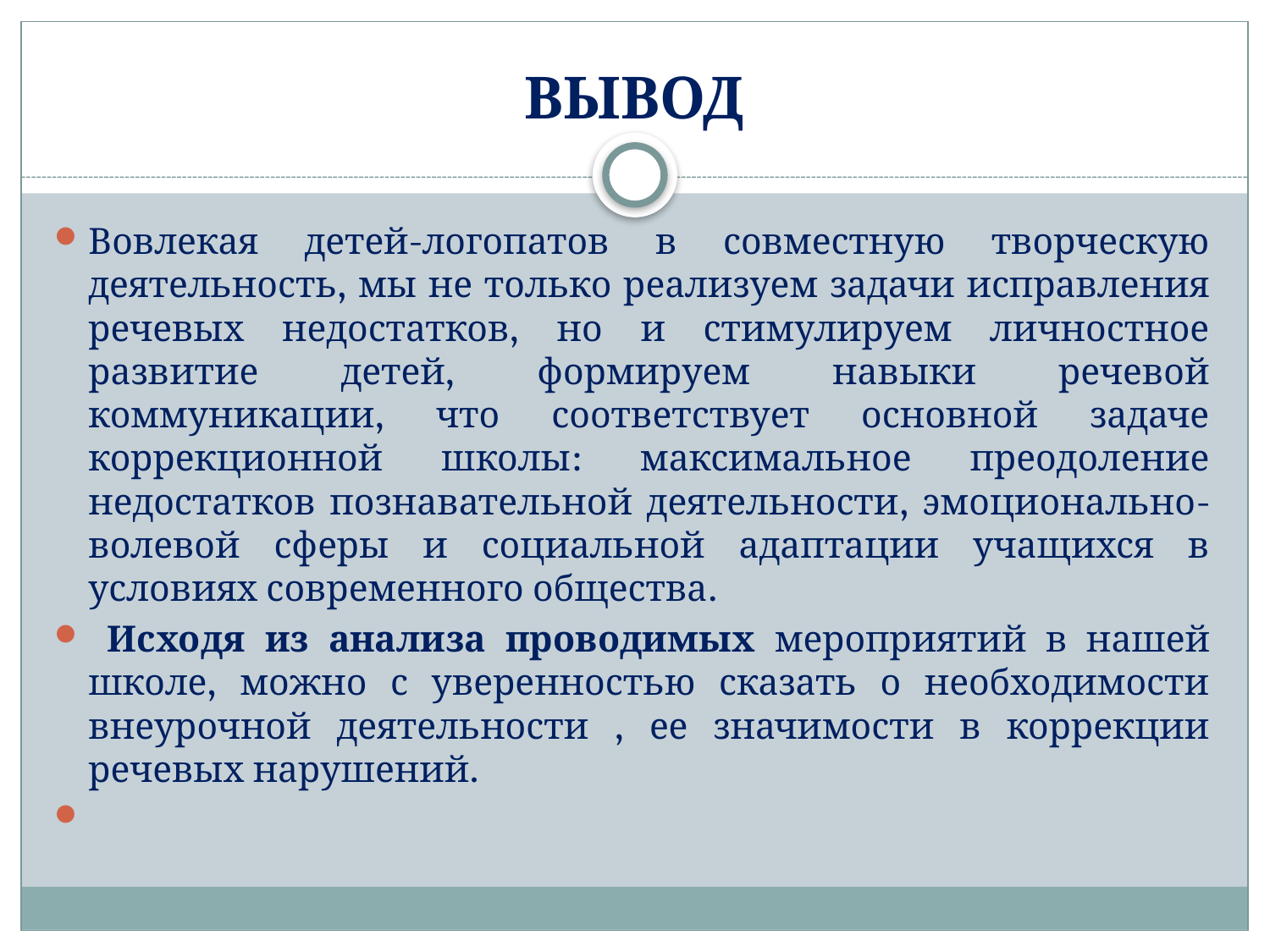

# ВЫВОД
Вовлекая детей-логопатов в совместную творческую деятельность, мы не только реализуем задачи исправления речевых недостатков, но и стимулируем личностное развитие детей, формируем навыки речевой коммуникации, что соответствует основной задаче коррекционной школы: максимальное преодоление недостатков познавательной деятельности, эмоционально-волевой сферы и социальной адаптации учащихся в условиях современного общества.
 Исходя из анализа проводимых мероприятий в нашей школе, можно с уверенностью сказать о необходимости внеурочной деятельности , ее значимости в коррекции речевых нарушений.